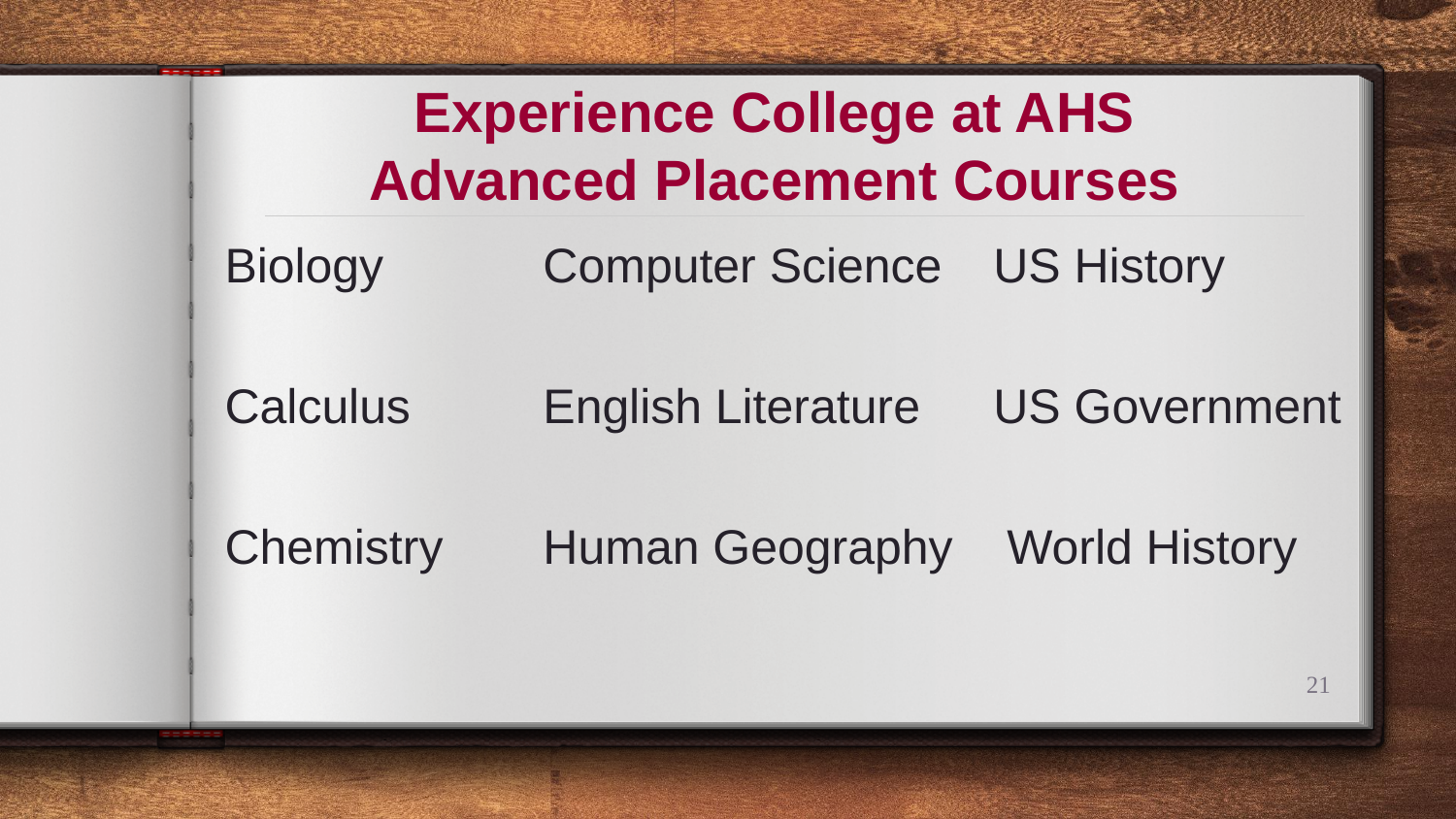

# Experience College at AHS Advanced Placement Courses
Biology	  Computer Science	   US History

Calculus	  English Literature	   US Government

Chemistry	  Human Geography    World History

21